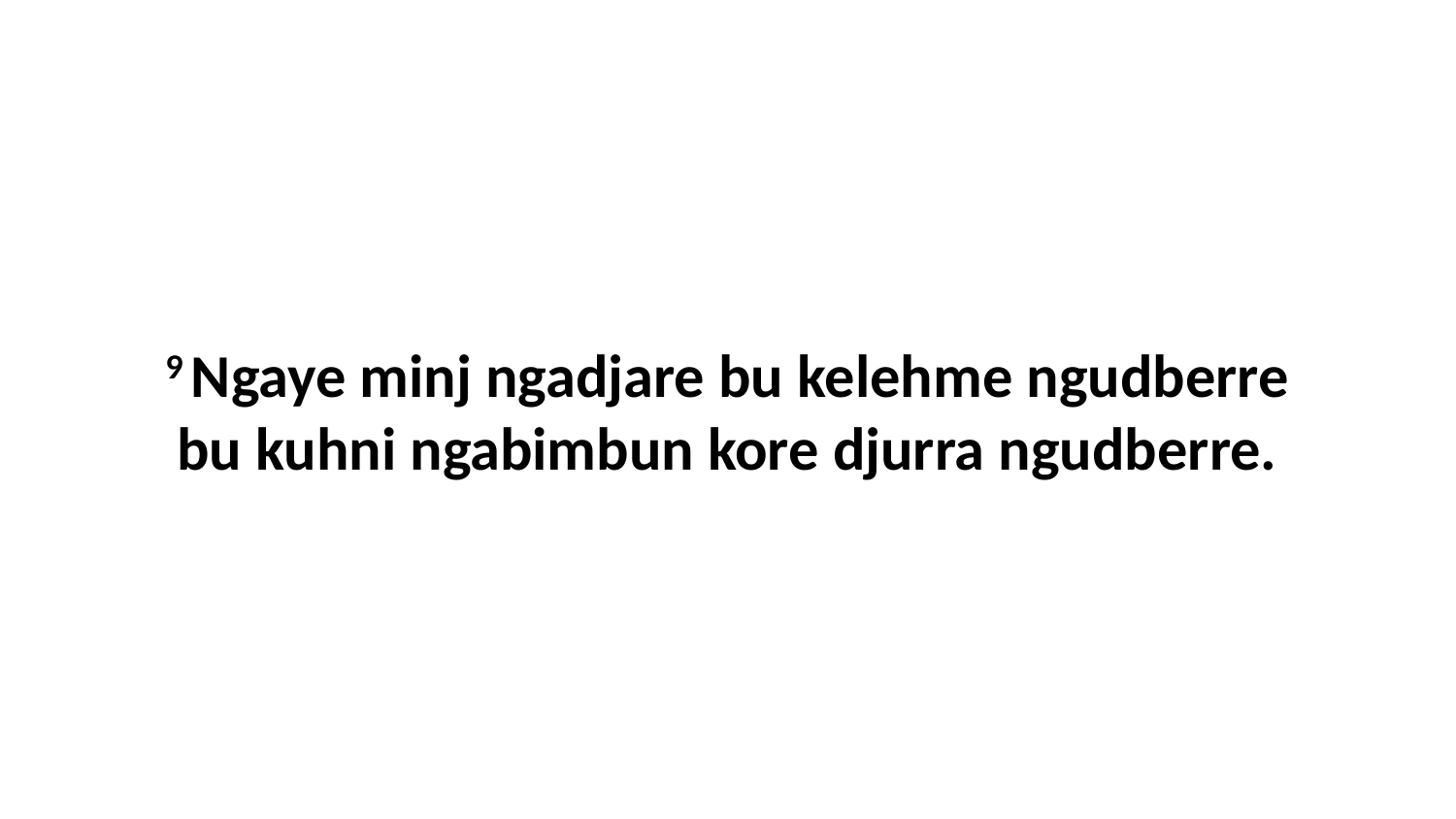

9 Ngaye minj ngadjare bu kelehme ngudberre bu kuhni ngabimbun kore djurra ngudberre.